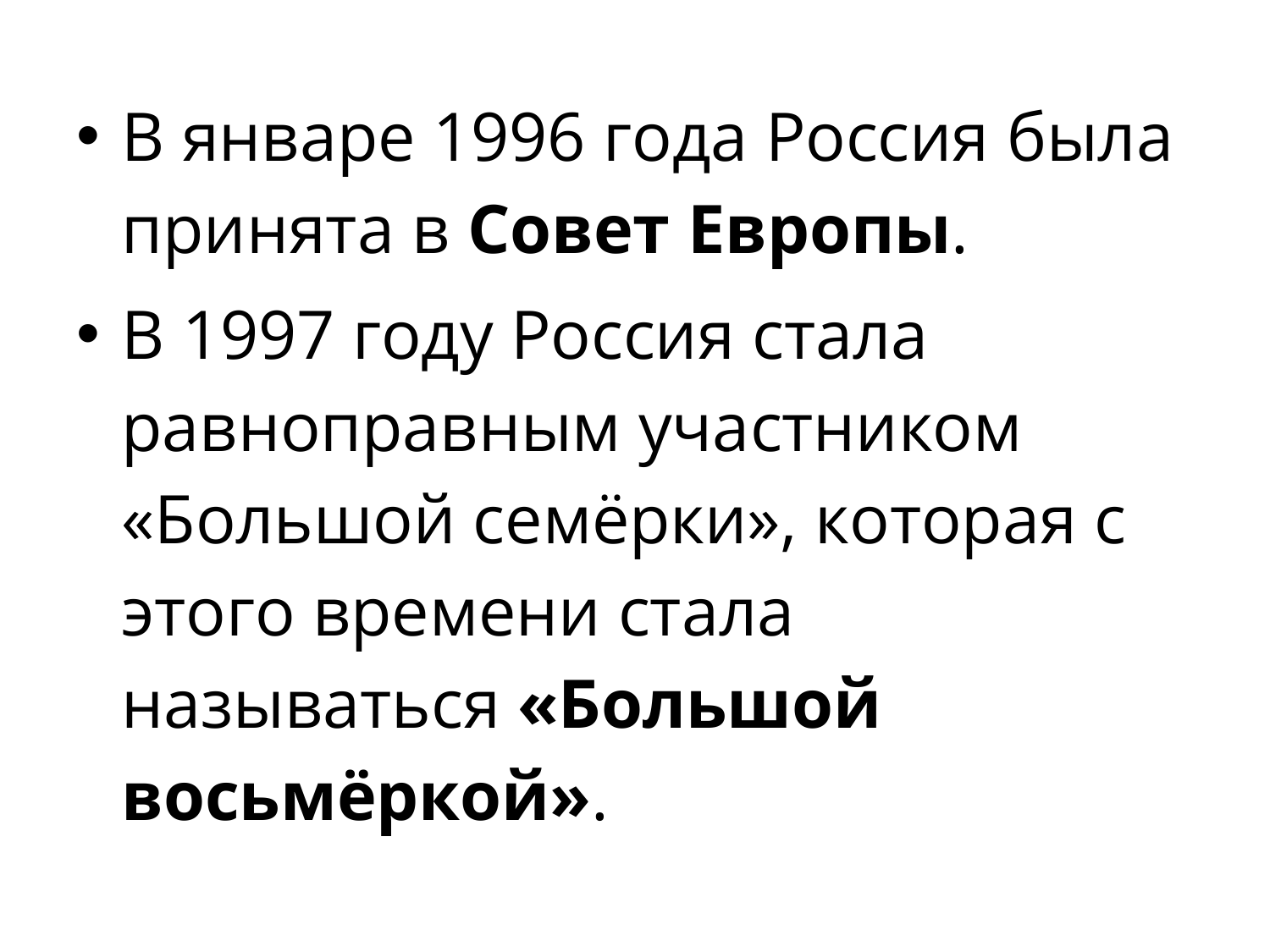

#
В январе 1996 года Россия была принята в Совет Европы.
В 1997 году Россия стала равноправным участником «Большой семёрки», которая с этого времени стала называться «Большой восьмёркой».